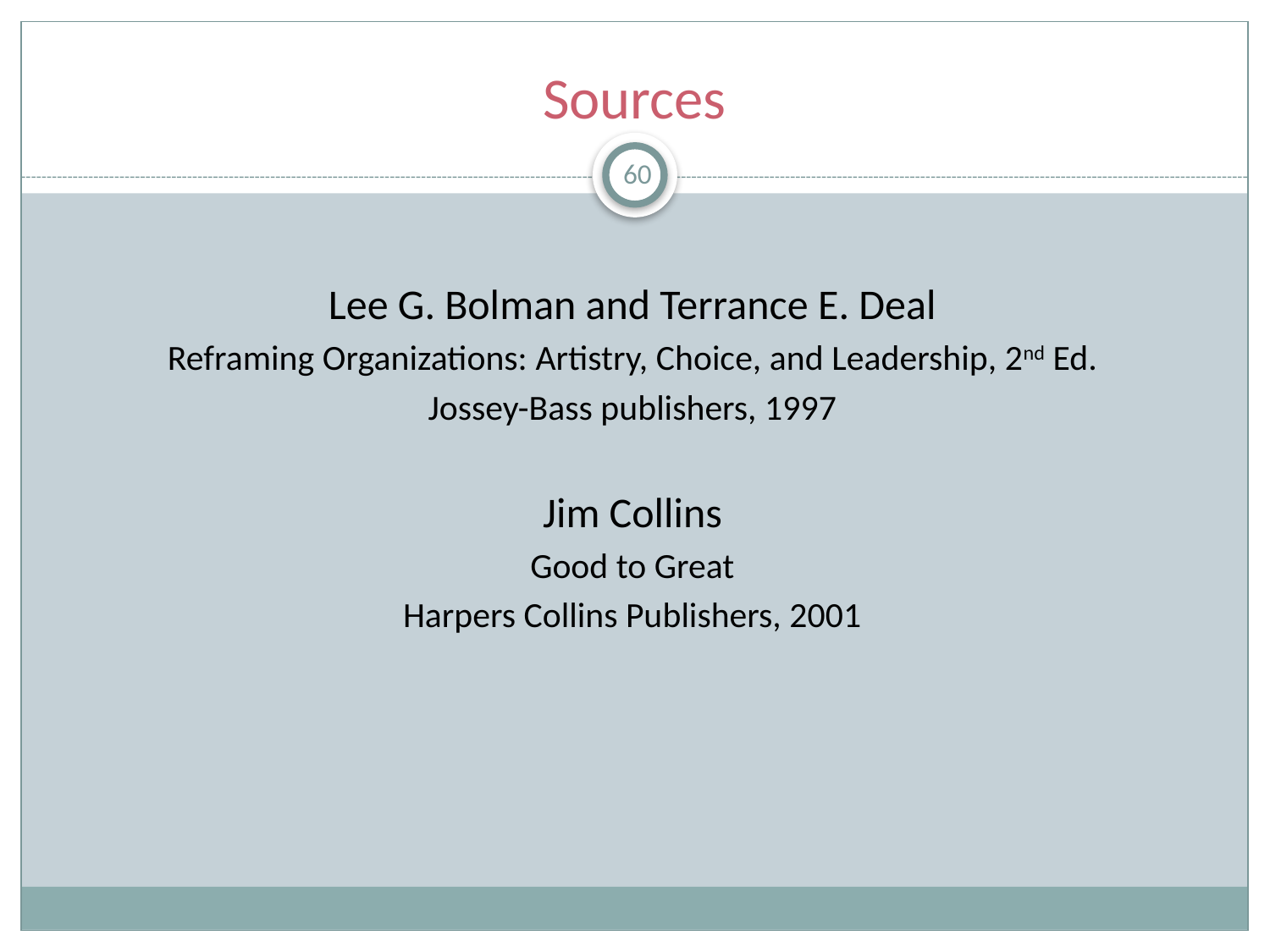

# Sources
60

Lee G. Bolman and Terrance E. Deal
Reframing Organizations: Artistry, Choice, and Leadership, 2nd Ed.
Jossey-Bass publishers, 1997

Jim Collins
Good to Great
Harpers Collins Publishers, 2001